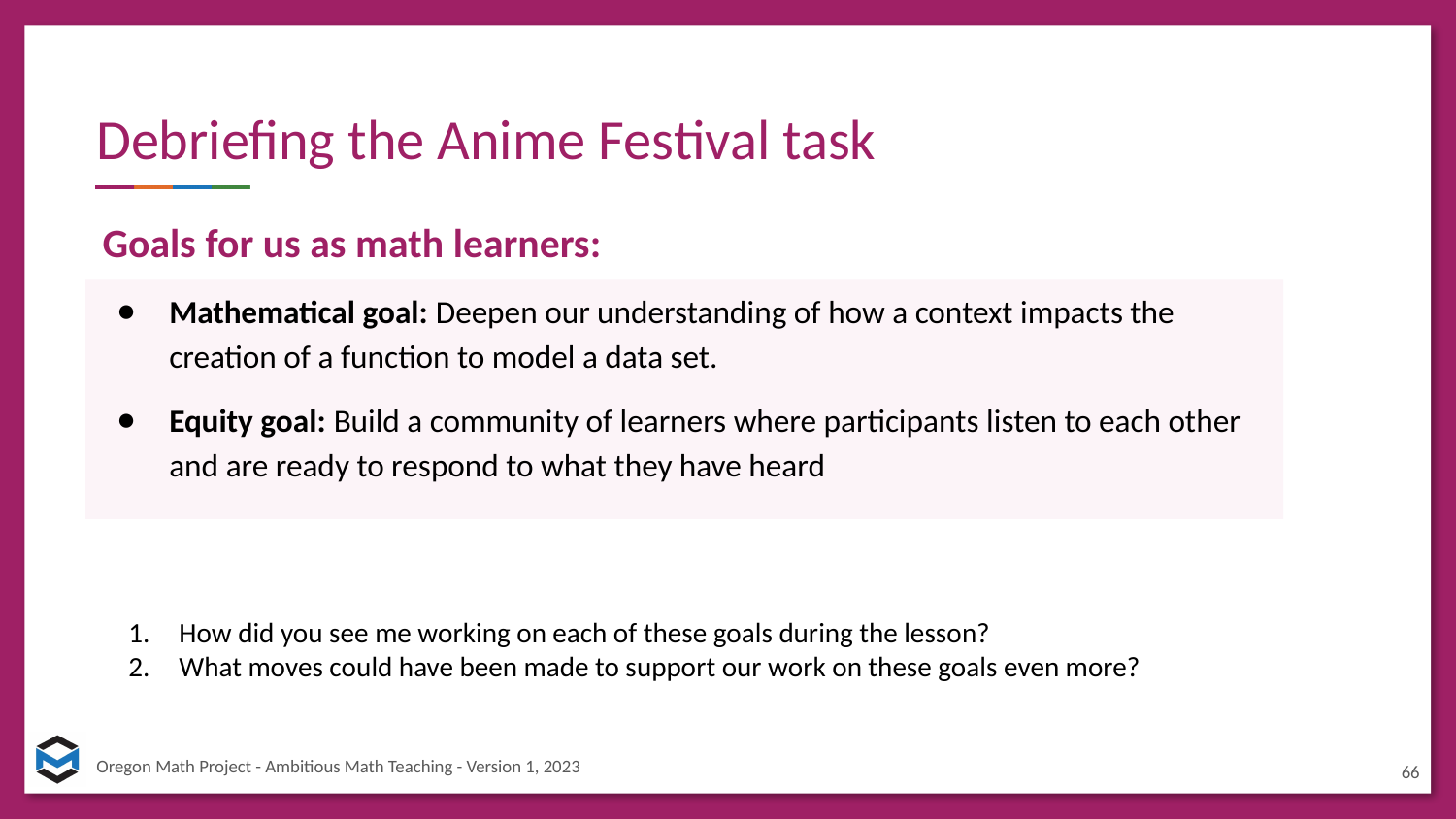

# Debriefing the Anime Festival task
Goals for us as math learners:
Mathematical goal: Deepen our understanding of how a context impacts the creation of a function to model a data set.
Equity goal: Build a community of learners where participants listen to each other and are ready to respond to what they have heard
How did you see me working on each of these goals during the lesson?
What moves could have been made to support our work on these goals even more?
66